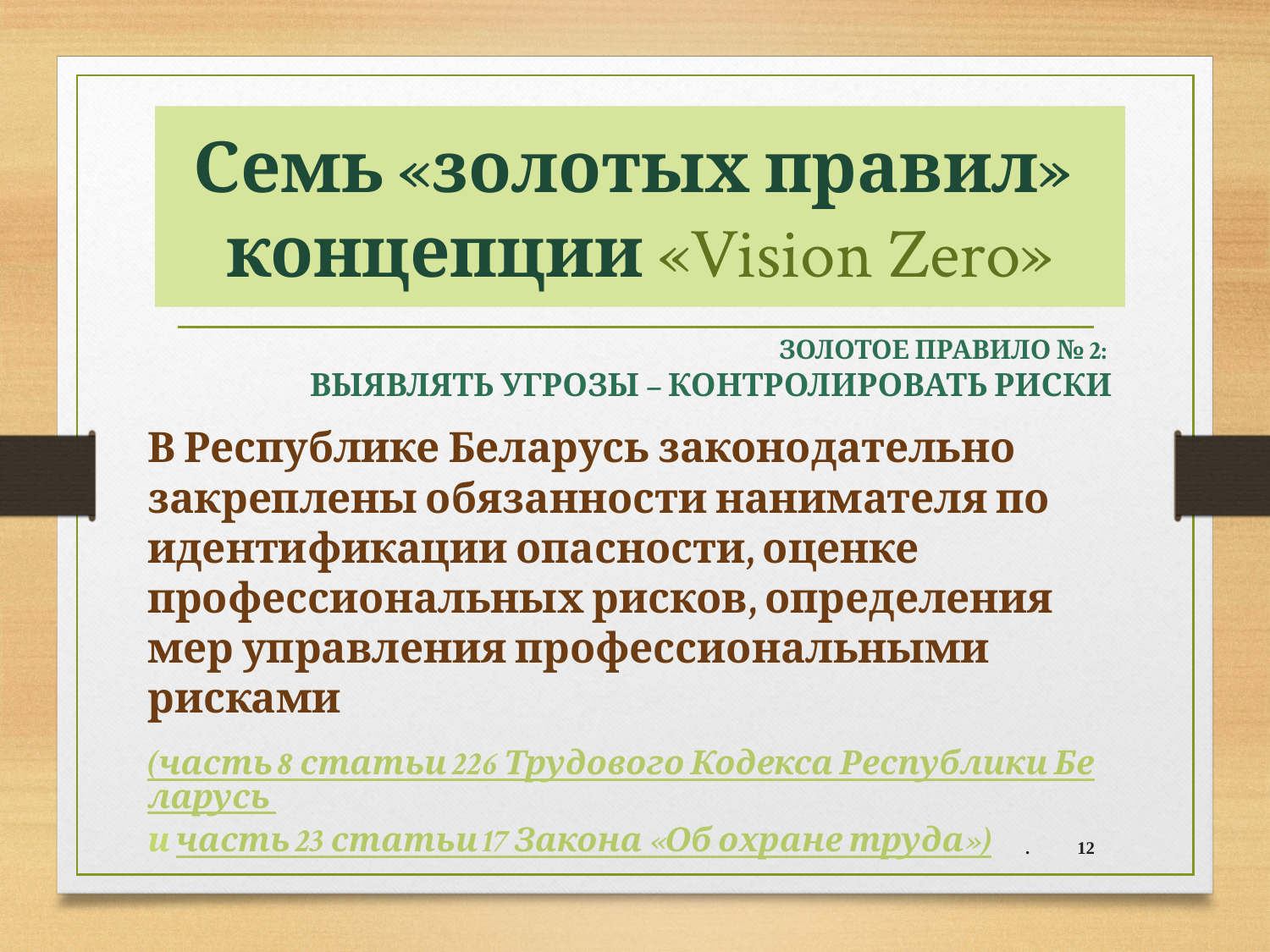

# Семь «золотых правил» концепции «Vision Zero»
ЗОЛОТОЕ ПРАВИЛО № 2:
ВЫЯВЛЯТЬ УГРОЗЫ – КОНТРОЛИРОВАТЬ РИСКИ

В Республике Беларусь законодательно закреплены обязанности нанимателя по идентификации опасности, оценке профессиональных рисков, определения мер управления профессиональными рисками

(часть 8 статьи 226 Трудового Кодекса Республики Беларусь и часть 23 статьи 17 Закона «Об охране труда»)
.
12